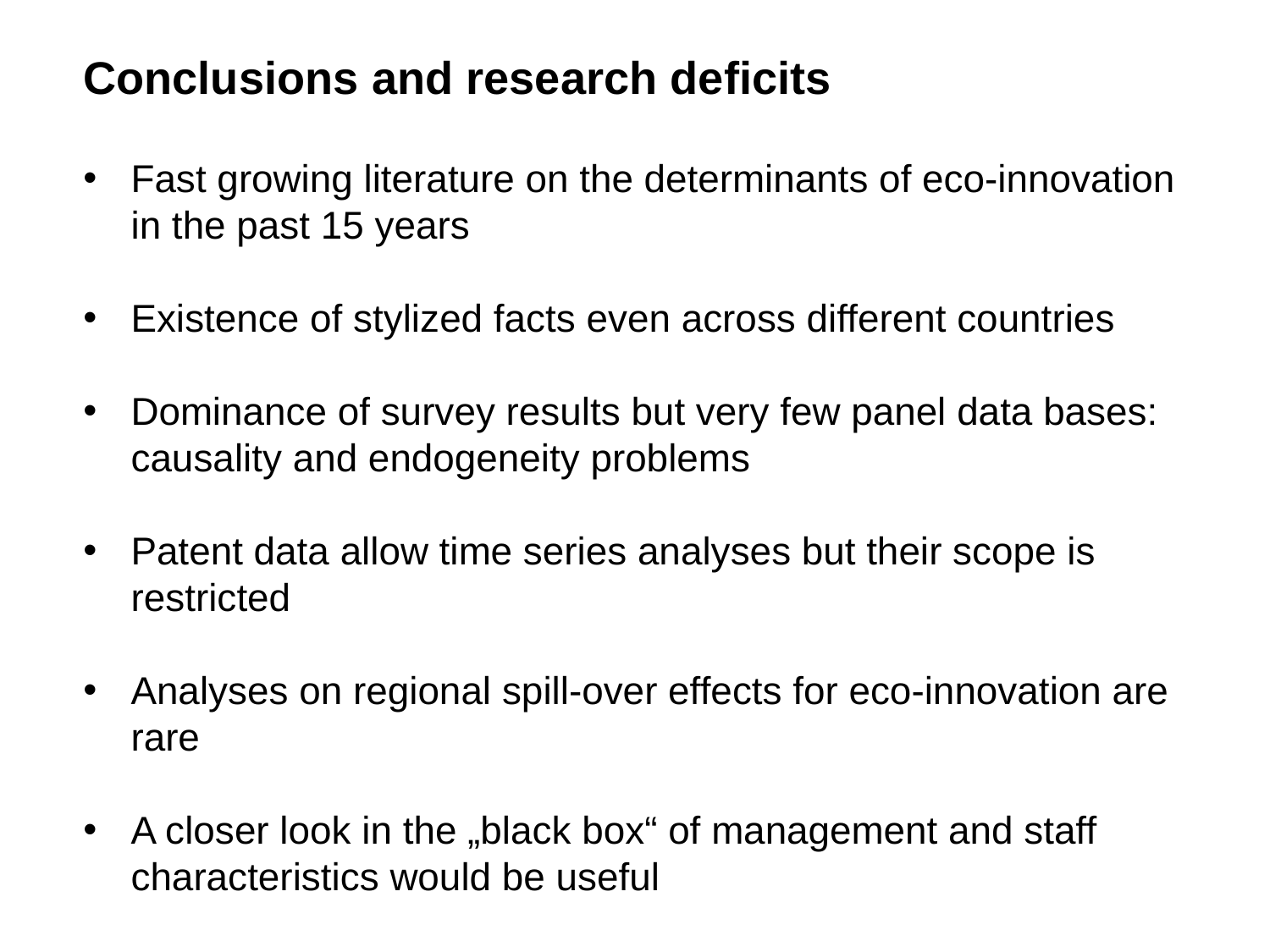

Conclusions and research deficits

Fast growing literature on the determinants of eco-innovation in the past 15 years

Existence of stylized facts even across different countries

Dominance of survey results but very few panel data bases: causality and endogeneity problems

Patent data allow time series analyses but their scope is restricted

Analyses on regional spill-over effects for eco-innovation are rare

A closer look in the „black box“ of management and staff characteristics would be useful